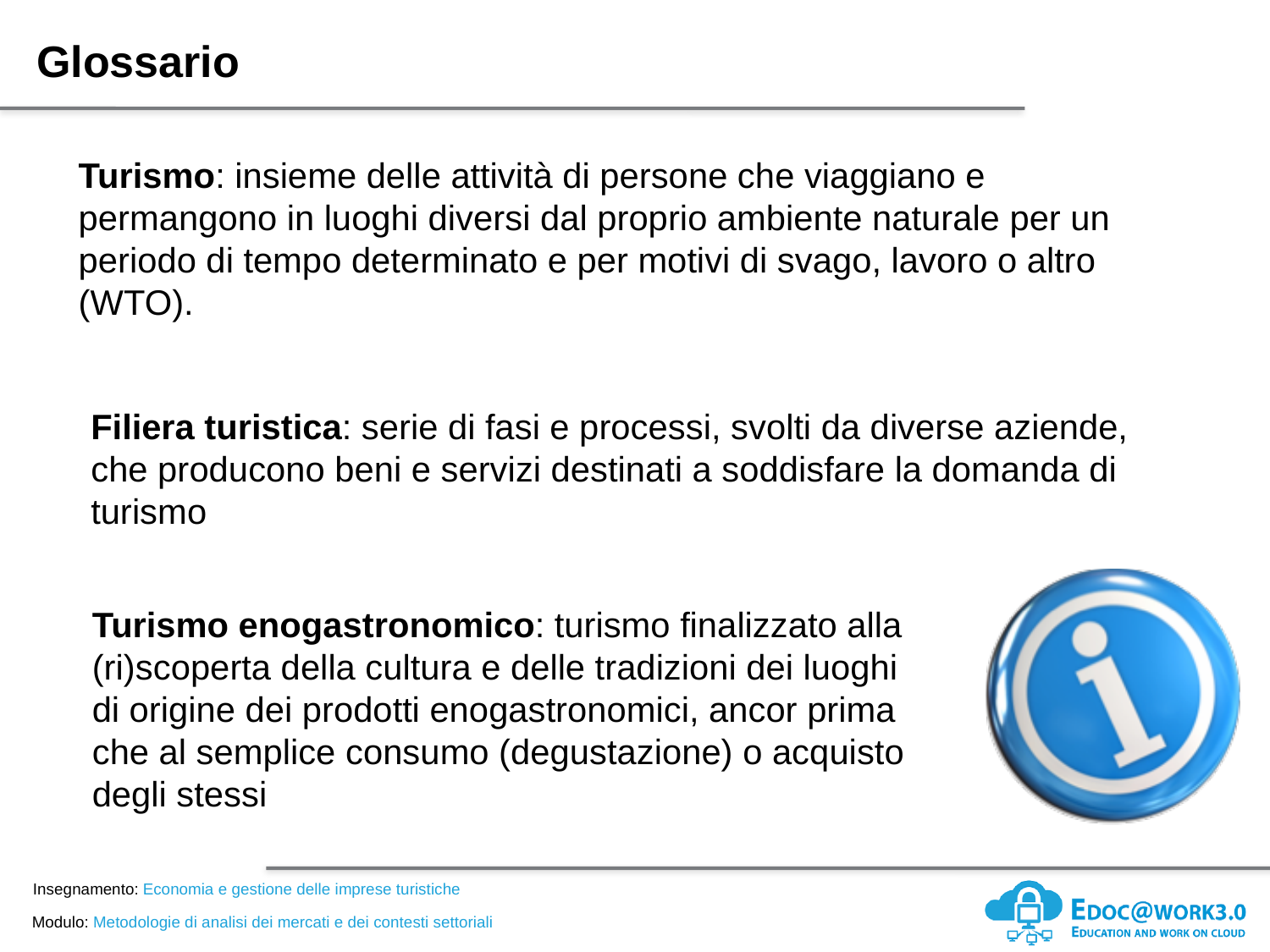

Turismo: insieme delle attività di persone che viaggiano e permangono in luoghi diversi dal proprio ambiente naturale per un periodo di tempo determinato e per motivi di svago, lavoro o altro (WTO).
Filiera turistica: serie di fasi e processi, svolti da diverse aziende, che producono beni e servizi destinati a soddisfare la domanda di turismo
Turismo enogastronomico: turismo finalizzato alla (ri)scoperta della cultura e delle tradizioni dei luoghi di origine dei prodotti enogastronomici, ancor prima che al semplice consumo (degustazione) o acquisto degli stessi